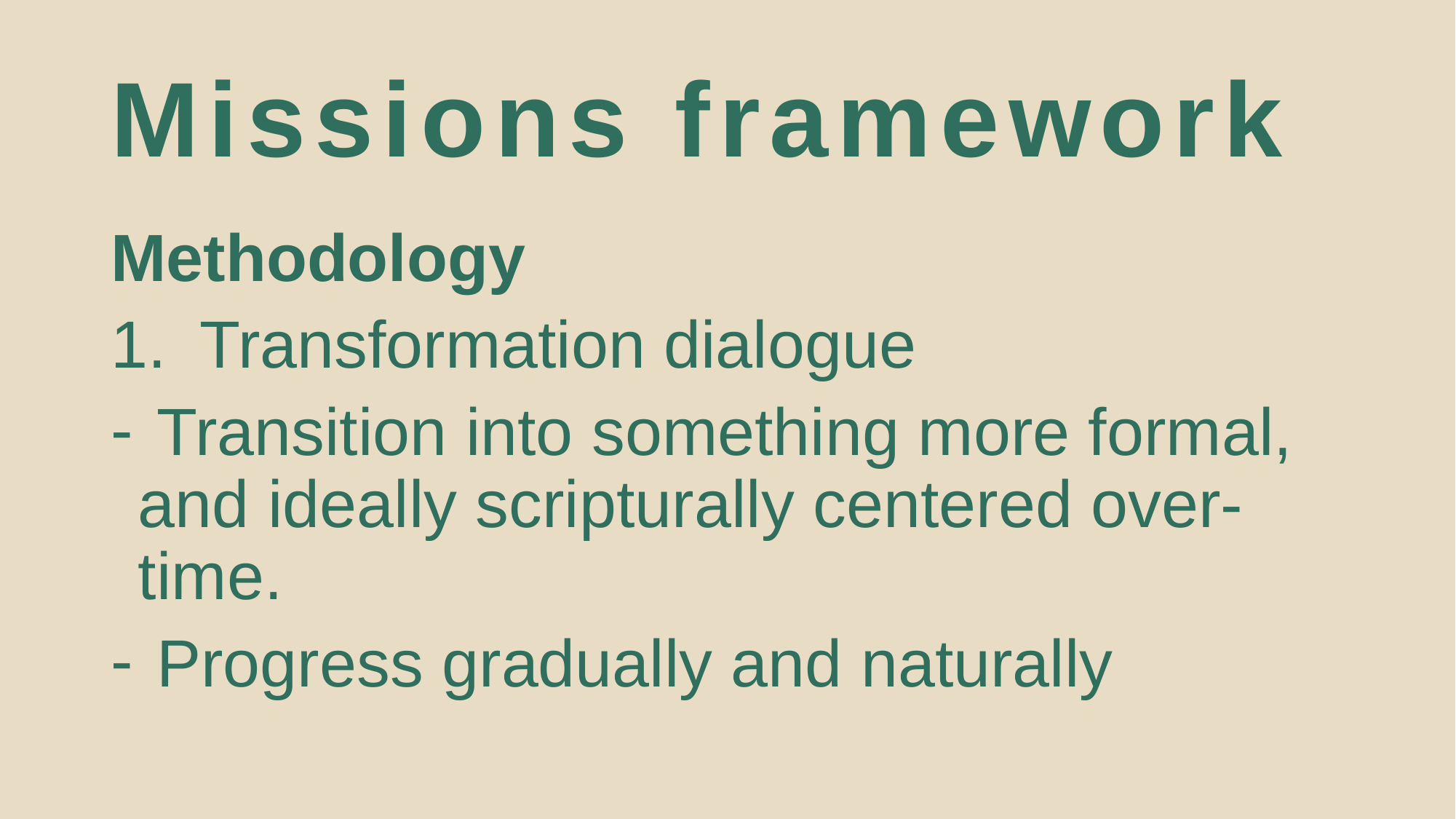

# Missions framework
Methodology
Transformation dialogue
 Transition into something more formal, and ideally scripturally centered over-time.
 Progress gradually and naturally